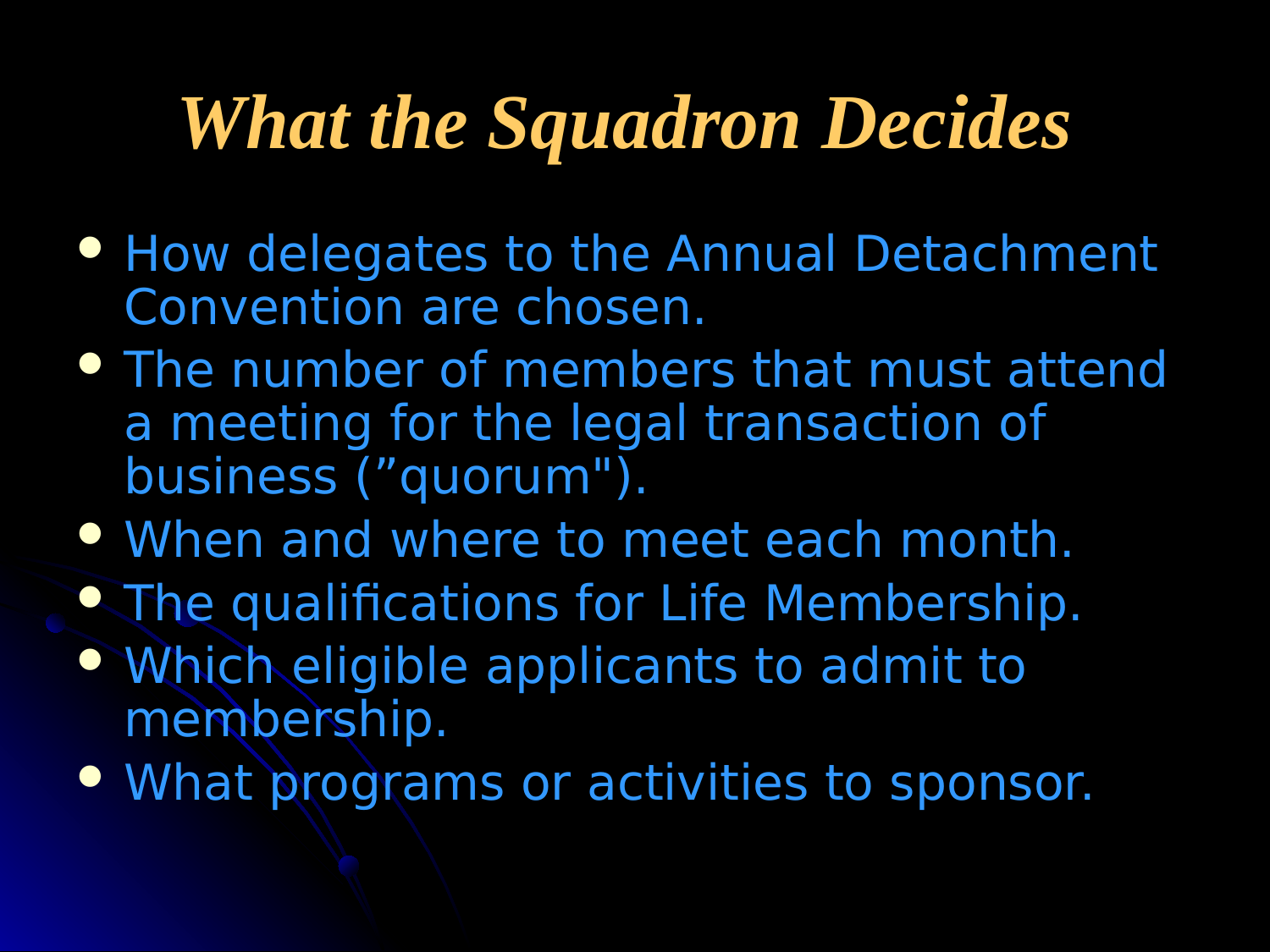

# What the Squadron Decides
How delegates to the Annual Detachment Convention are chosen.
The number of members that must attend a meeting for the legal transaction of business (”quorum").
When and where to meet each month.
The qualifications for Life Membership.
Which eligible applicants to admit to membership.
What programs or activities to sponsor.